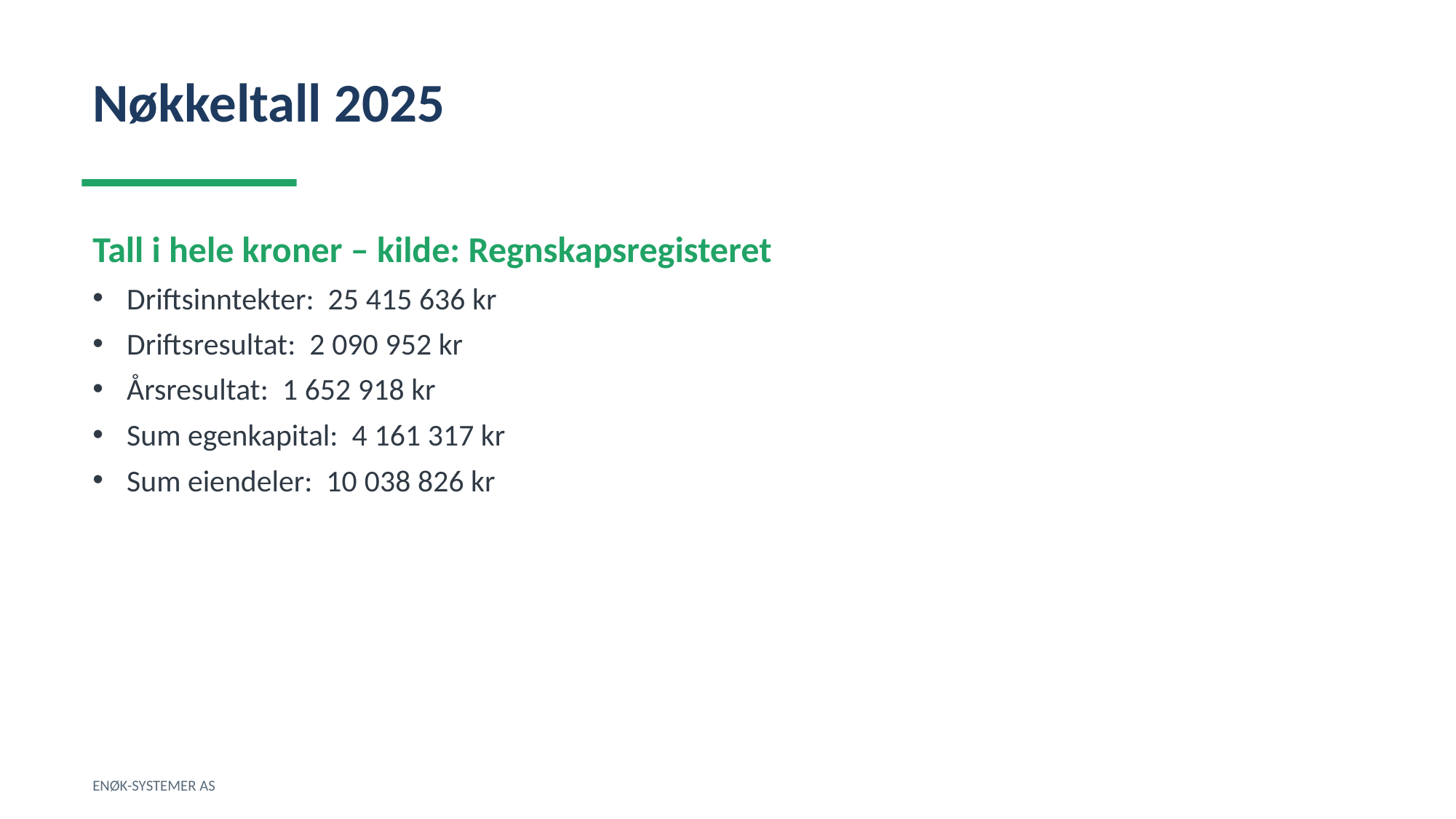

Nøkkeltall 2025

Tall i hele kroner – kilde: Regnskapsregisteret
Driftsinntekter:  25 415 636 kr
Driftsresultat:  2 090 952 kr
Årsresultat:  1 652 918 kr
Sum egenkapital:  4 161 317 kr
Sum eiendeler:  10 038 826 kr
ENØK-SYSTEMER AS